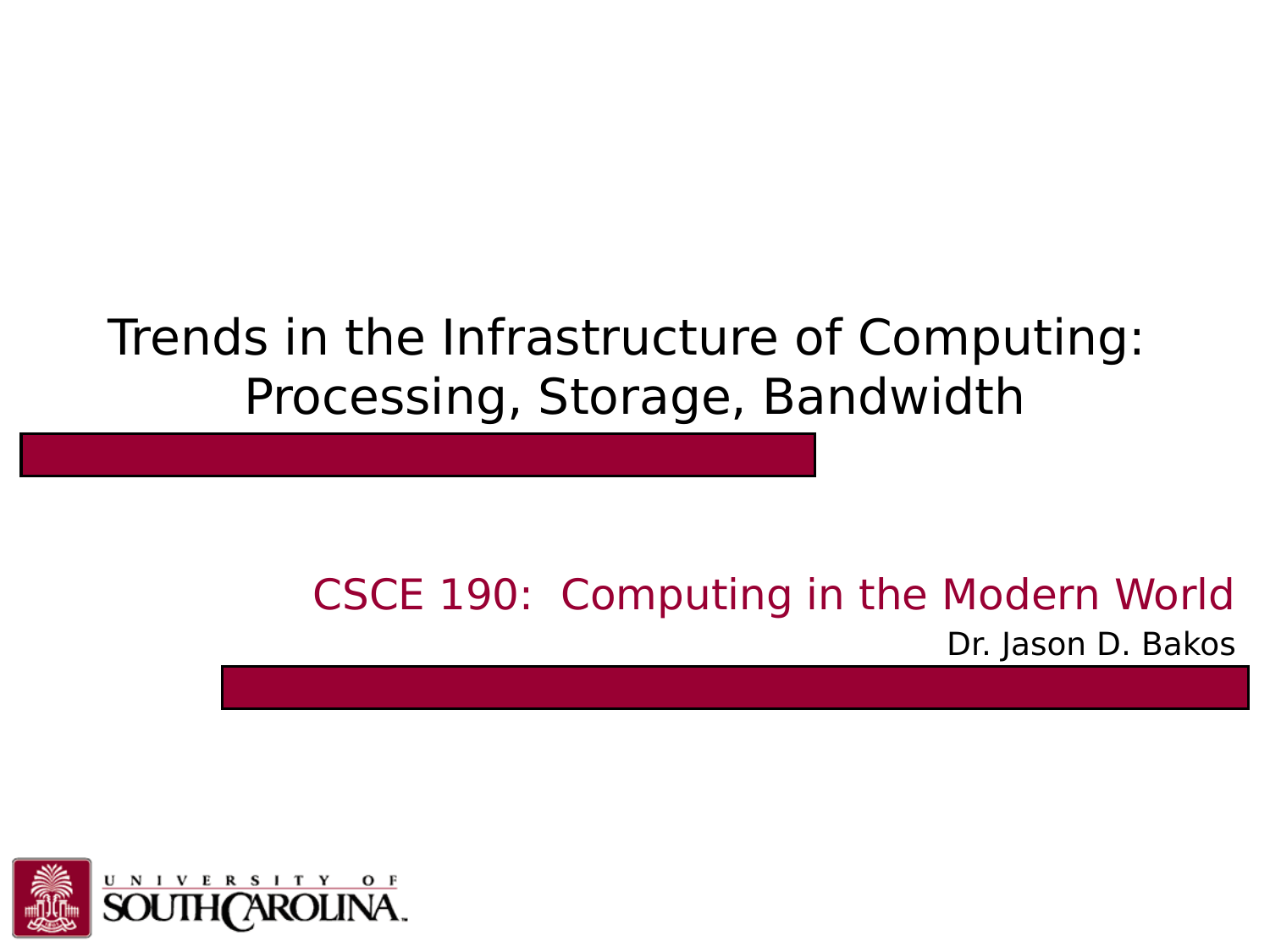

# Trends in the Infrastructure of Computing:  Processing, Storage, Bandwidth
CSCE 190:  Computing in the Modern World
Dr. Jason D. Bakos